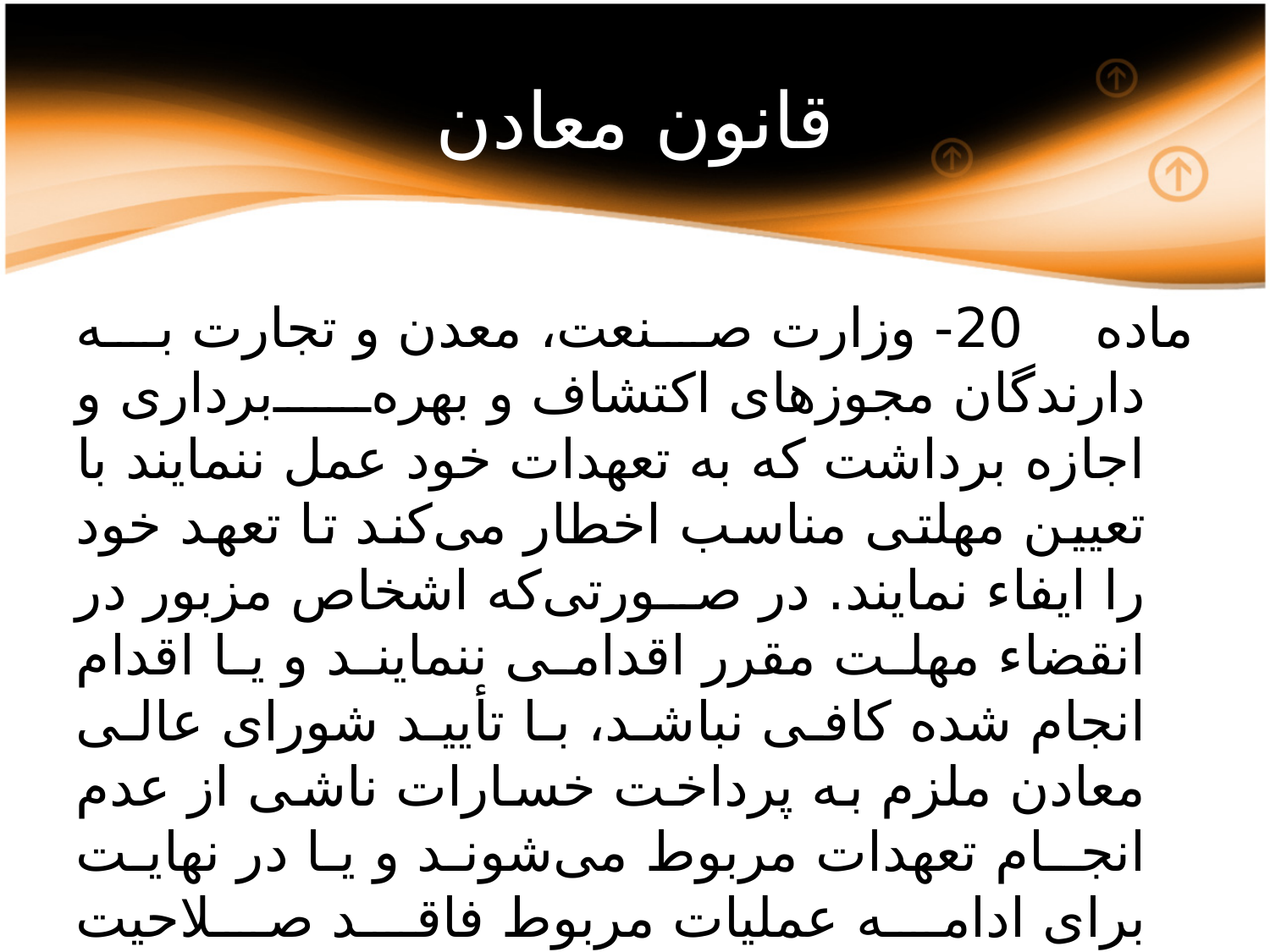

# قانون معادن
ماده 20- وزارت صنعت، معدن و تجارت به دارندگان مجوزهای اکتشاف و بهره‌برداری و اجازه برداشت که به تعهدات خود عمل ننمایند با تعیین مهلتی مناسب اخطار می‌کند تا تعهد خود را ایفاء نمایند. در صورتی‌که اشخاص مزبور در انقضاء مهلت مقرر اقدامی ننمایند و یا اقدام انجام شده کافی نباشد، با تأیید شورای عالی معادن ملزم به پرداخت خسارات ناشی از عدم انجـام تعهدات مربوط می‌شوند و یا در نهایت برای ادامه عملیات مربوط فاقد صلاحیت شناخته می‌شوند. انجام این عمل در اعتبار پروانه بهره‌برداری و یا حقوق اشخاص ثالث تأثیری ندارد.